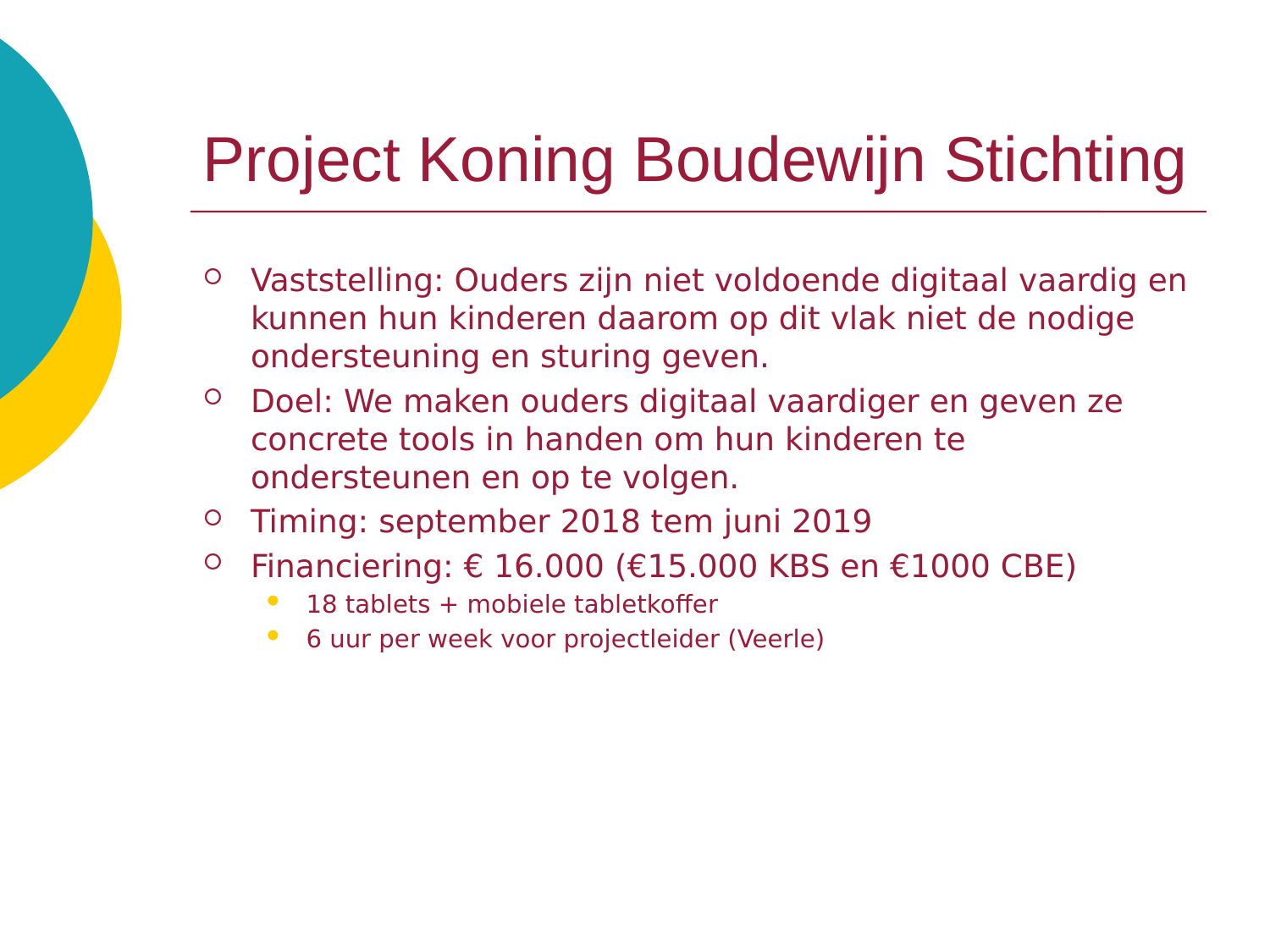

# Project Koning Boudewijn Stichting
Vaststelling: Ouders zijn niet voldoende digitaal vaardig en kunnen hun kinderen daarom op dit vlak niet de nodige ondersteuning en sturing geven.
Doel: We maken ouders digitaal vaardiger en geven ze concrete tools in handen om hun kinderen te ondersteunen en op te volgen.
Timing: september 2018 tem juni 2019
Financiering: € 16.000 (€15.000 KBS en €1000 CBE)
18 tablets + mobiele tabletkoffer
6 uur per week voor projectleider (Veerle)